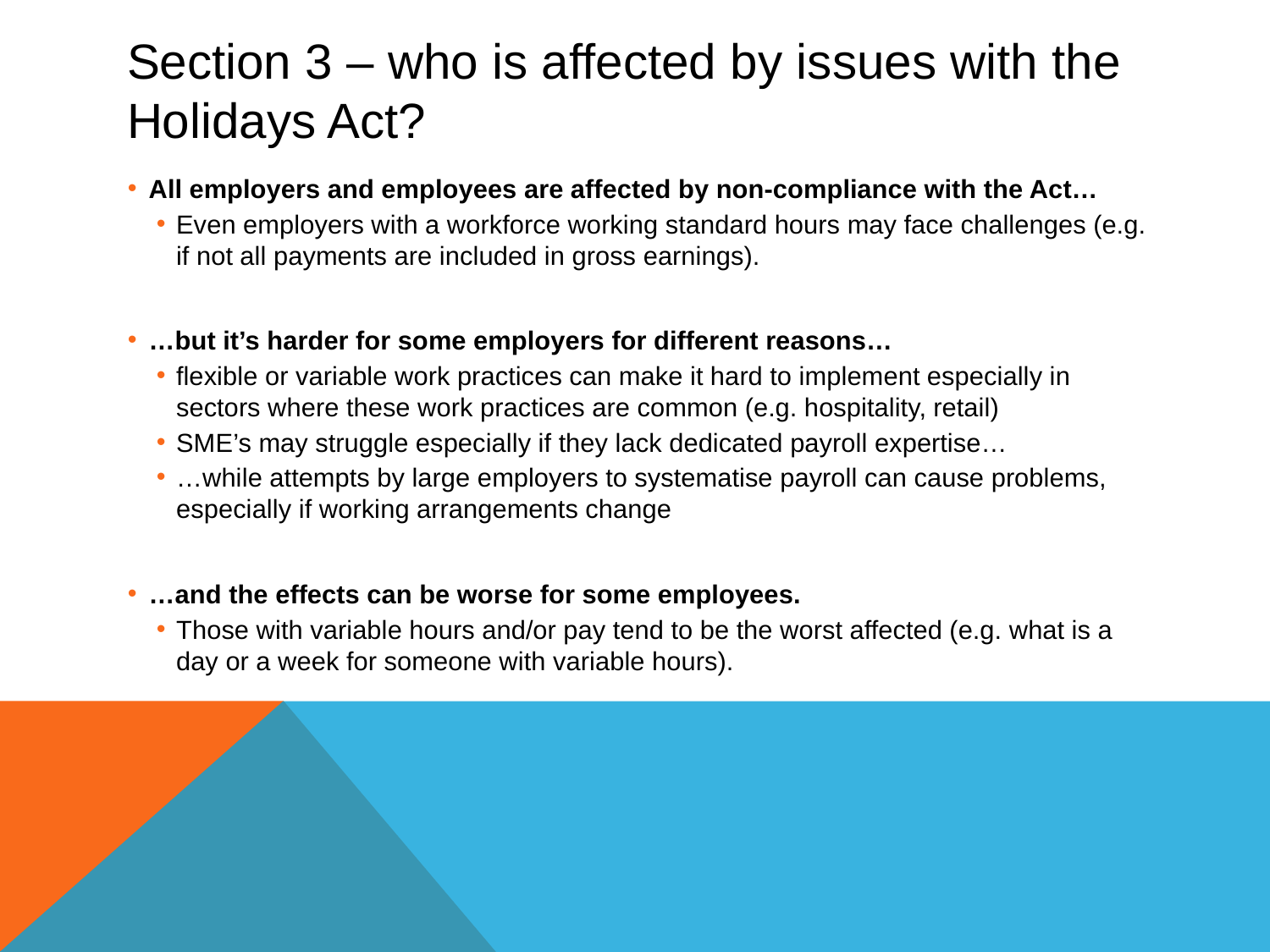

# Section 3 – who is affected by issues with the  Holidays Act?
All employers and employees are affected by non-compliance with the Act…
Even employers with a workforce working standard hours may face challenges (e.g. if not all payments are included in gross earnings).

…but it’s harder for some employers for different reasons…
flexible or variable work practices can make it hard to implement especially in sectors where these work practices are common (e.g. hospitality, retail)
SME’s may struggle especially if they lack dedicated payroll expertise…
…while attempts by large employers to systematise payroll can cause problems, especially if working arrangements change

…and the effects can be worse for some employees.
Those with variable hours and/or pay tend to be the worst affected (e.g. what is a day or a week for someone with variable hours).